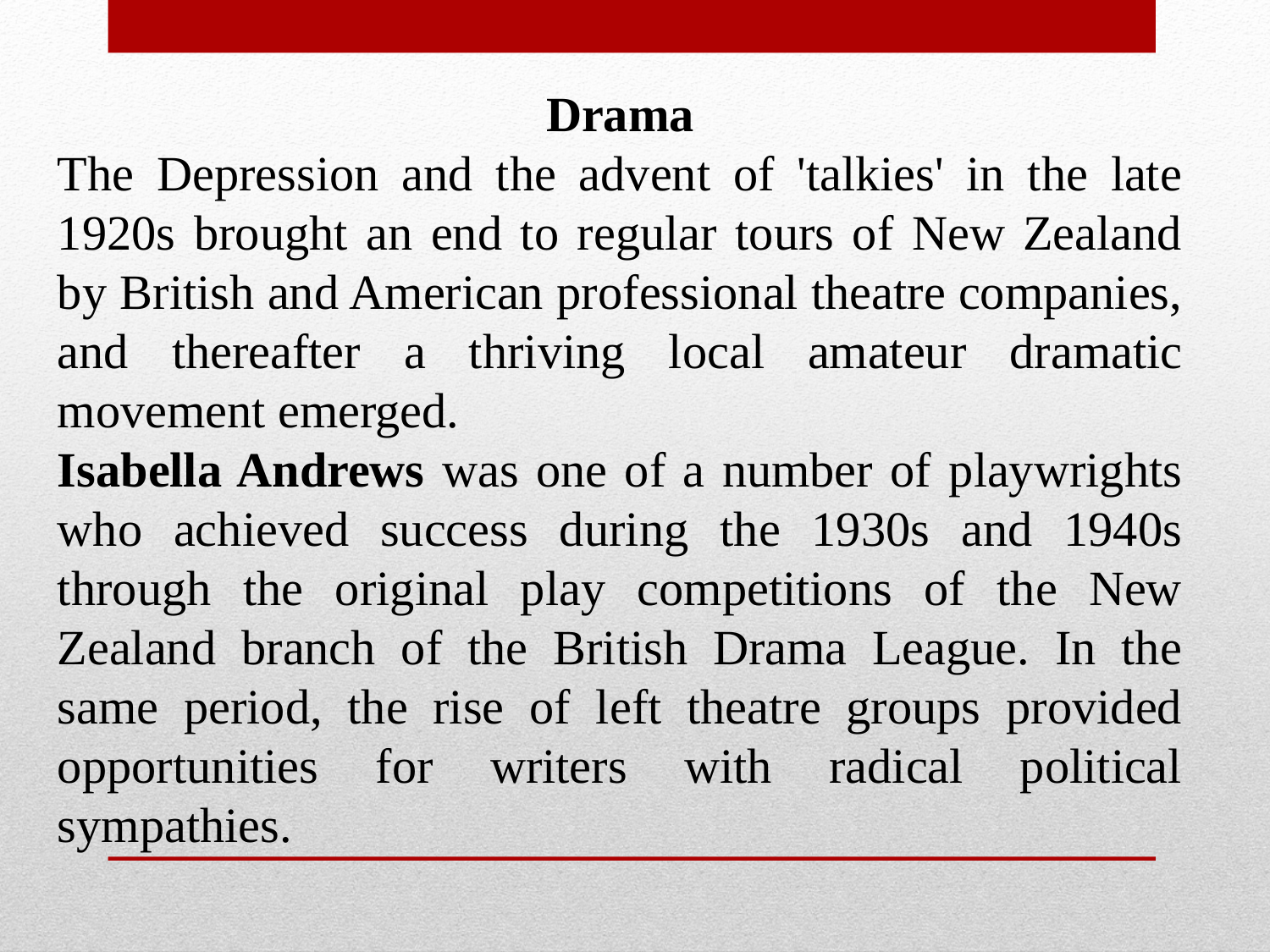

Drama
The Depression and the advent of 'talkies' in the late 1920s brought an end to regular tours of New Zealand by British and American professional theatre companies, and thereafter a thriving local amateur dramatic movement emerged.
Isabella Andrews was one of a number of playwrights who achieved success during the 1930s and 1940s through the original play competitions of the New Zealand branch of the British Drama League. In the same period, the rise of left theatre groups provided opportunities for writers with radical political sympathies.